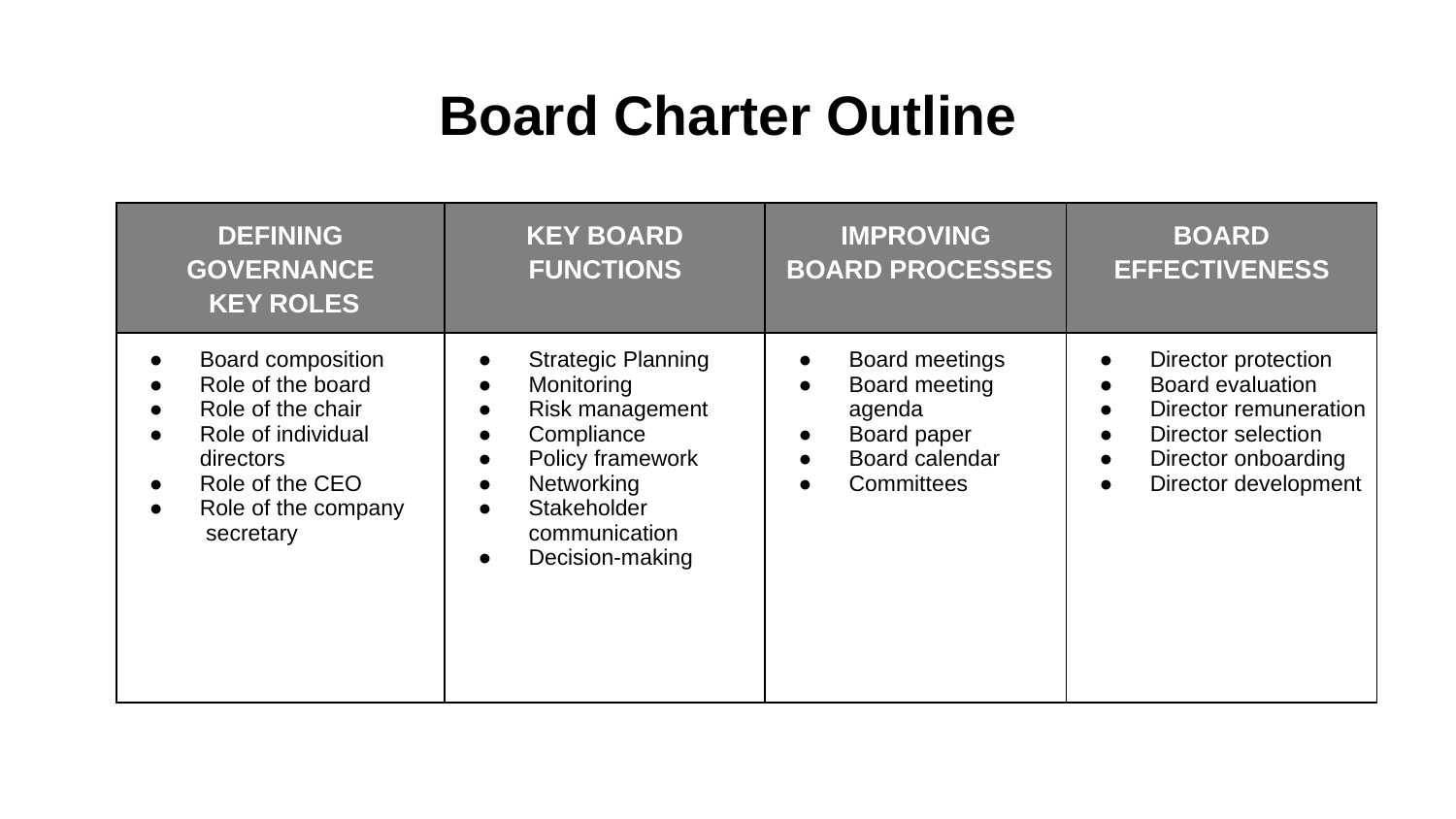

# Board Charter Outline
| DEFINING GOVERNANCE KEY ROLES | KEY BOARD FUNCTIONS | IMPROVING BOARD PROCESSES | BOARD EFFECTIVENESS |
| --- | --- | --- | --- |
| Board composition Role of the board Role of the chair Role of individual directors Role of the CEO Role of the company secretary | Strategic Planning Monitoring Risk management Compliance Policy framework Networking Stakeholder communication Decision-making | Board meetings Board meeting agenda Board paper Board calendar Committees | Director protection Board evaluation Director remuneration Director selection Director onboarding Director development |